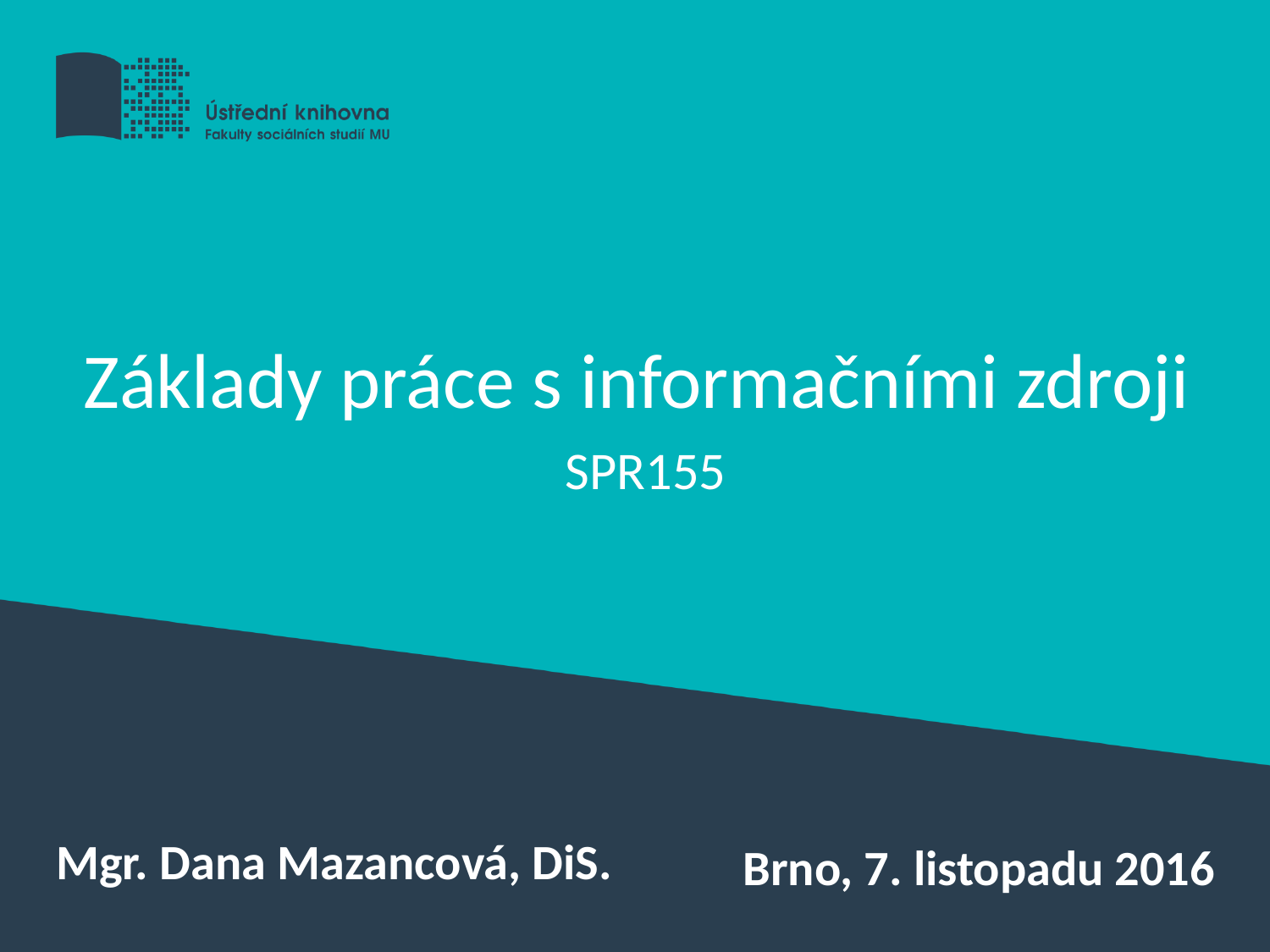

Základy práce s informačními zdroji
SPR155

Mgr. Dana Mazancová, DiS.
Brno, 7. listopadu 2016